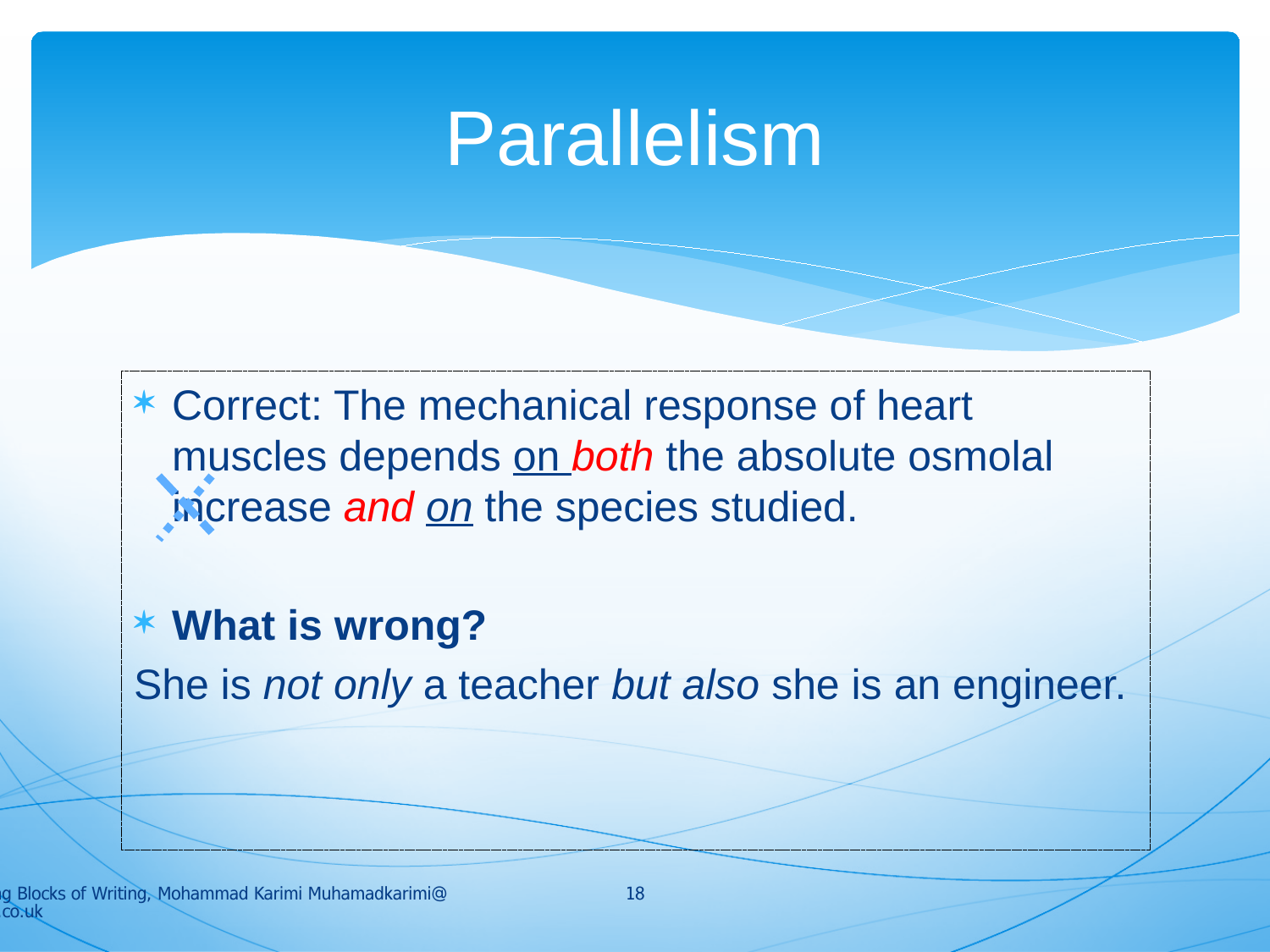

# Parallelism
Correct: The mechanical response of heart muscles depends on both the absolute osmolal increase and on the species studied.

What is wrong?
She is not only a teacher but also she is an engineer.

18
Building Blocks of Writing, Mohammad Karimi Muhamadkarimi@yahoo.co.uk